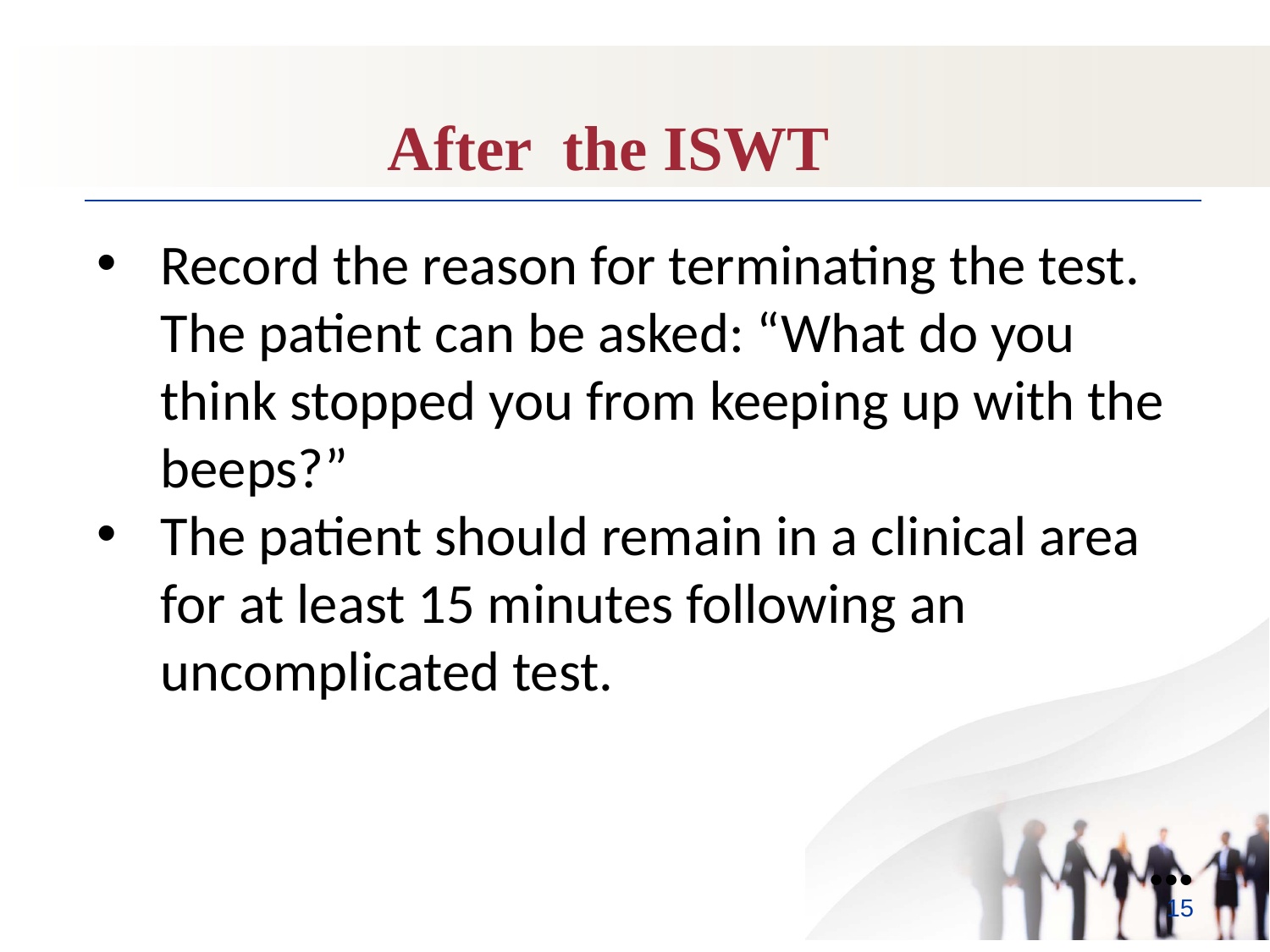

After  the ISWT
Record the reason for terminating the test. The patient can be asked: “What do you think stopped you from keeping up with the beeps?”
The patient should remain in a clinical area for at least 15 minutes following an uncomplicated test.
●●●
15